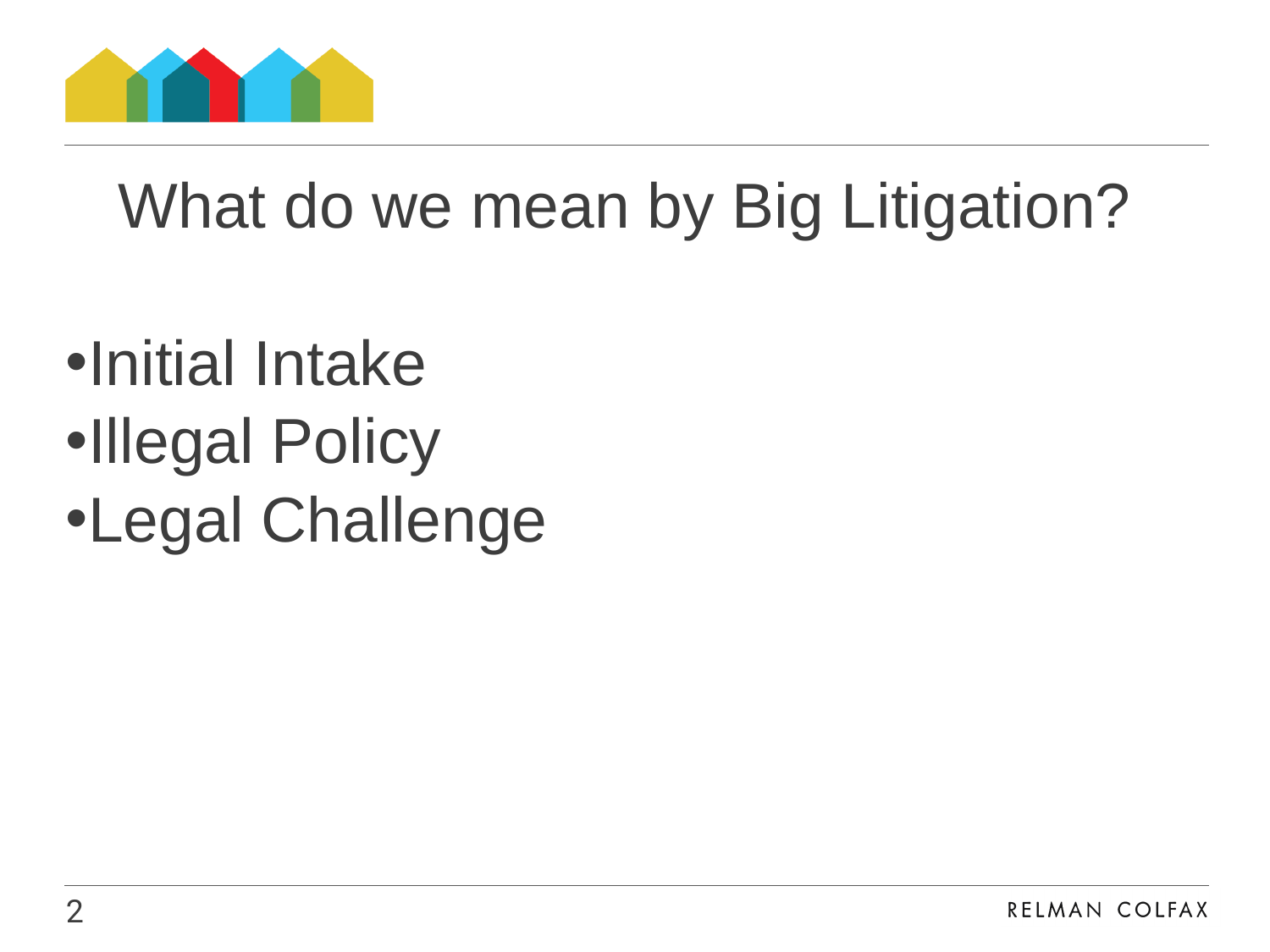

#
What do we mean by Big Litigation?

Initial Intake
Illegal Policy
Legal Challenge

2